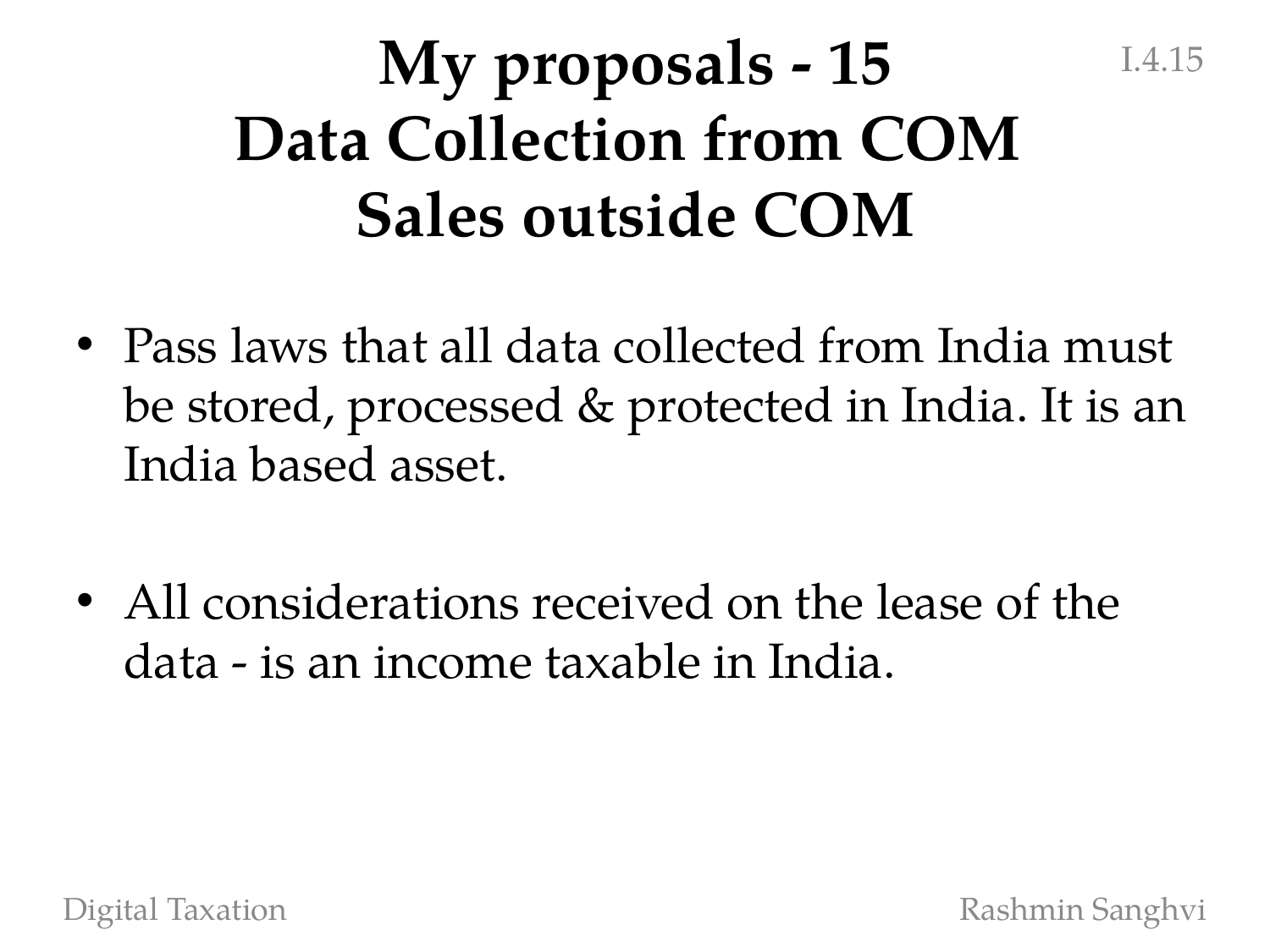

I.4.15
# My proposals - 15 Data Collection from COM Sales outside COM
Pass laws that all data collected from India must be stored, processed & protected in India. It is an India based asset.

All considerations received on the lease of the data - is an income taxable in India.
Digital Taxation                                                    		 Rashmin Sanghvi